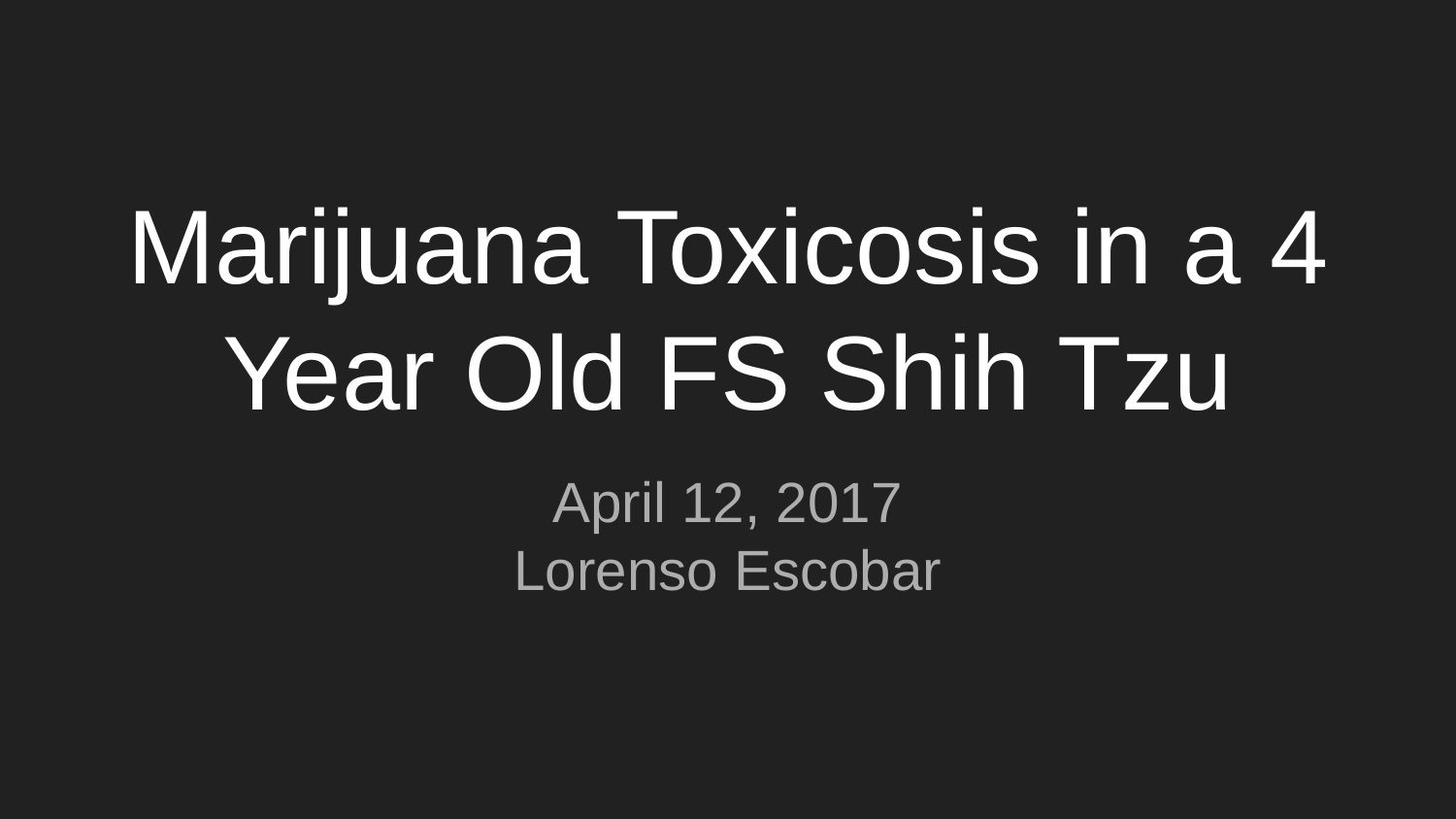

# Marijuana Toxicosis in a 4 Year Old FS Shih Tzu
April 12, 2017
Lorenso Escobar